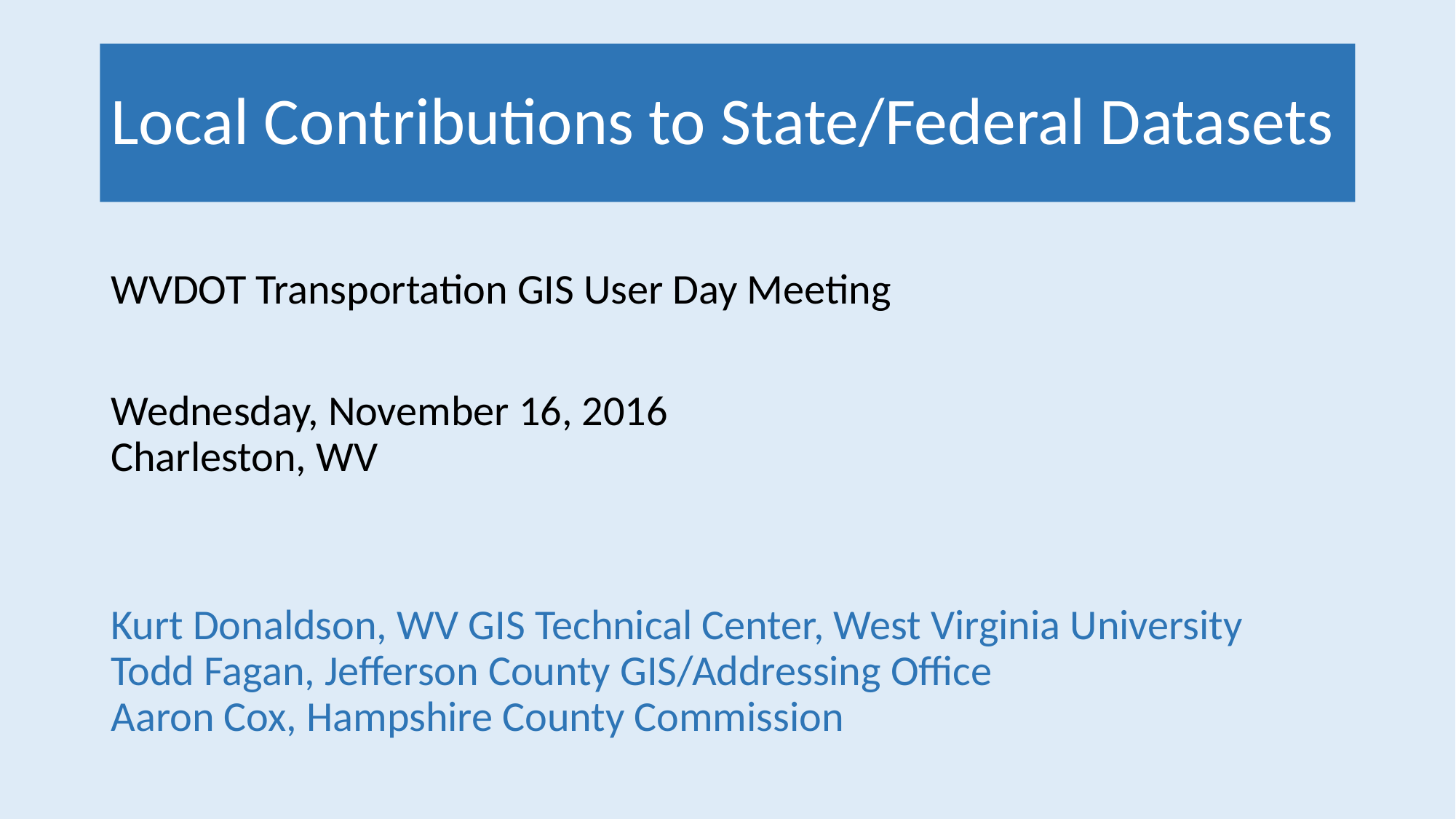

# Local Contributions to State/Federal Datasets
WVDOT Transportation GIS User Day Meeting

Wednesday, November 16, 2016
Charleston, WV

Kurt Donaldson, WV GIS Technical Center, West Virginia University
Todd Fagan, Jefferson County GIS/Addressing Office
Aaron Cox, Hampshire County Commission